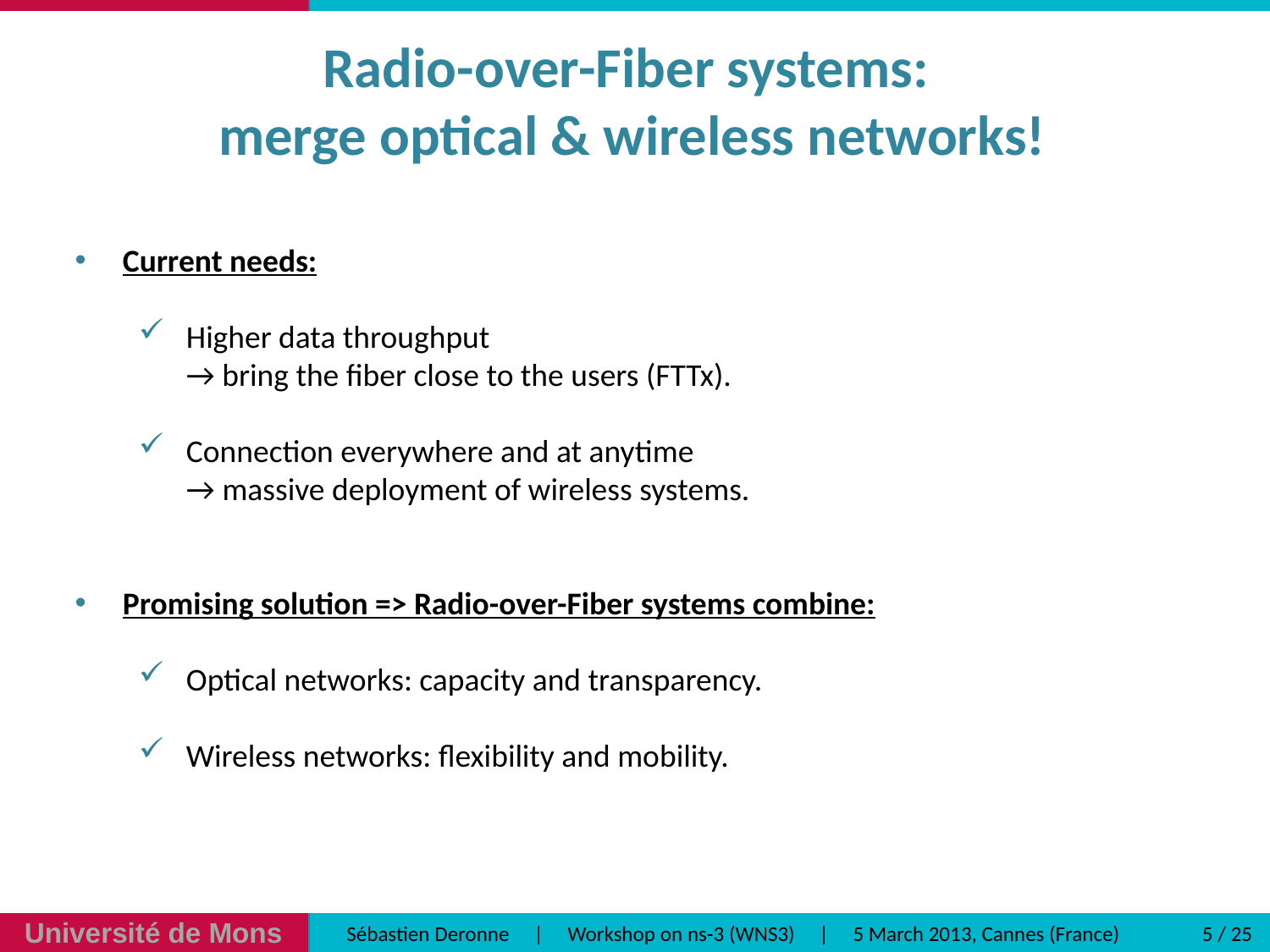

# Radio-over-Fiber systems: merge optical & wireless networks!
Current needs:

Higher data throughput
→ bring the fiber close to the users (FTTx).

Connection everywhere and at anytime
→ massive deployment of wireless systems.

Promising solution => Radio-over-Fiber systems combine:

Optical networks: capacity and transparency.

Wireless networks: flexibility and mobility.

5 / 25
     Sébastien Deronne     |     Workshop on ns-3 (WNS3)     |     5 March 2013, Cannes (France)